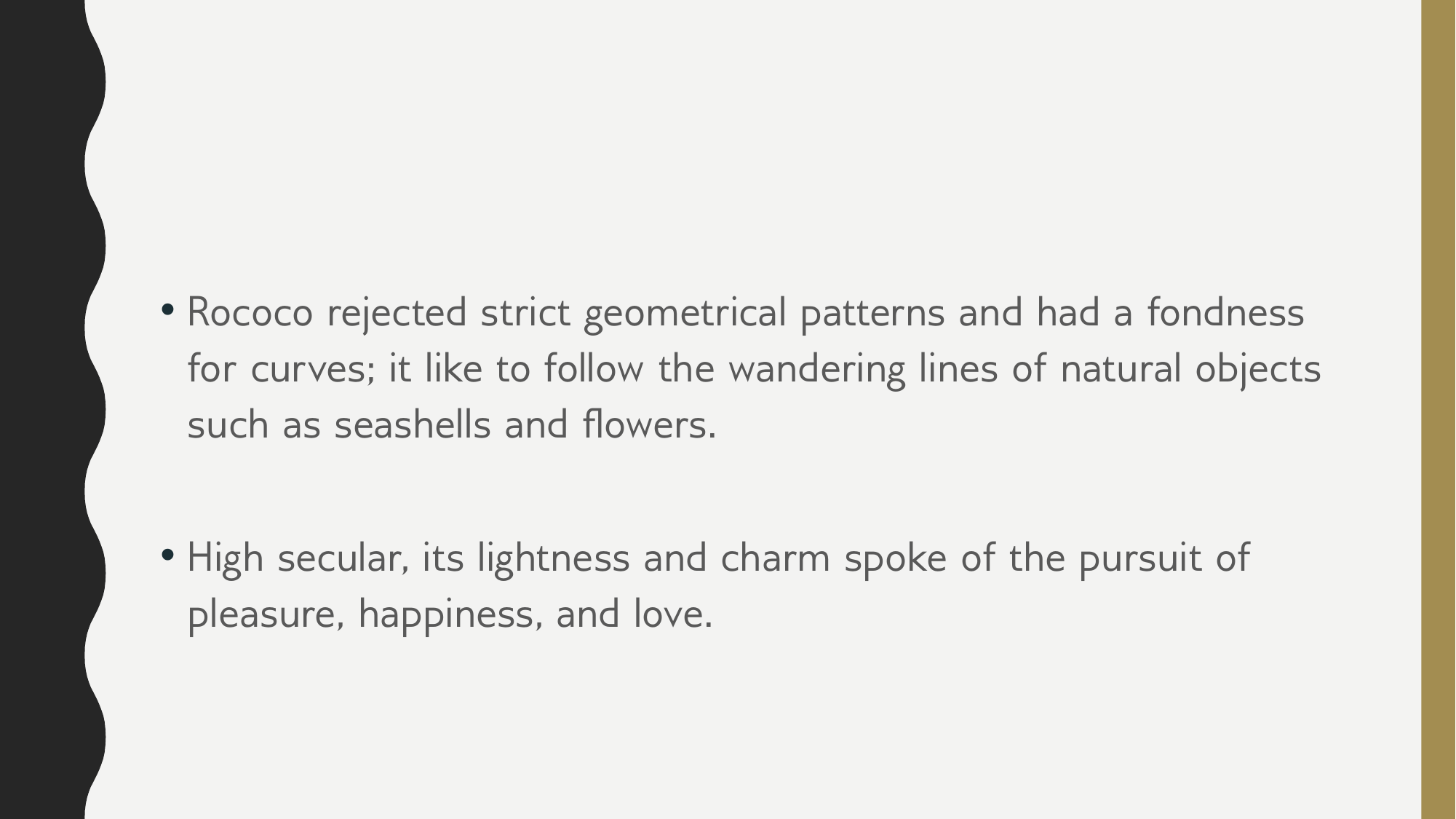

#
Rococo rejected strict geometrical patterns and had a fondness for curves; it like to follow the wandering lines of natural objects such as seashells and flowers.

High secular, its lightness and charm spoke of the pursuit of pleasure, happiness, and love.